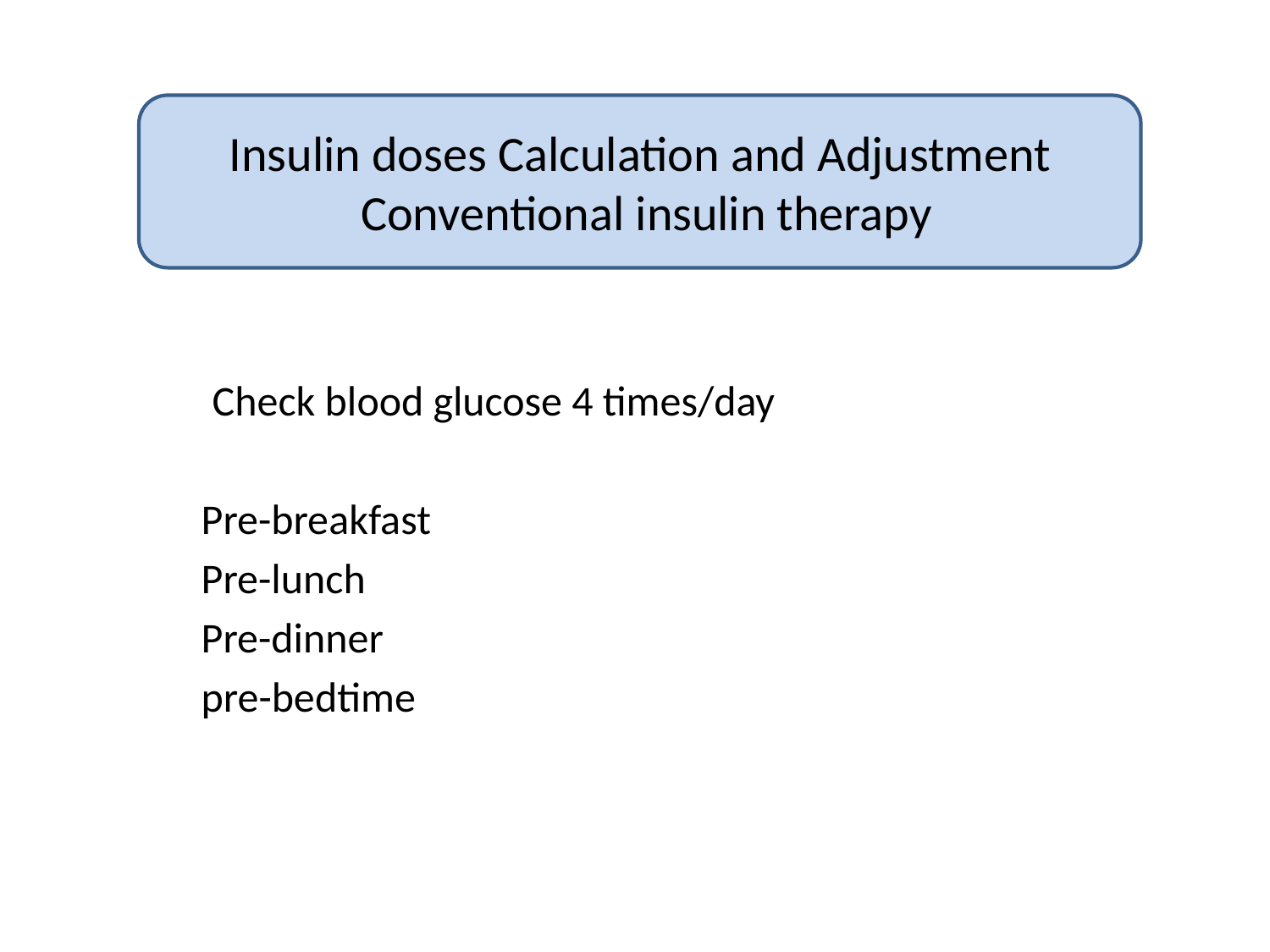

Insulin doses Calculation and Adjustment
Conventional insulin therapy

Check blood glucose 4 times/day

Pre-breakfast
Pre-lunch
Pre-dinner
pre-bedtime